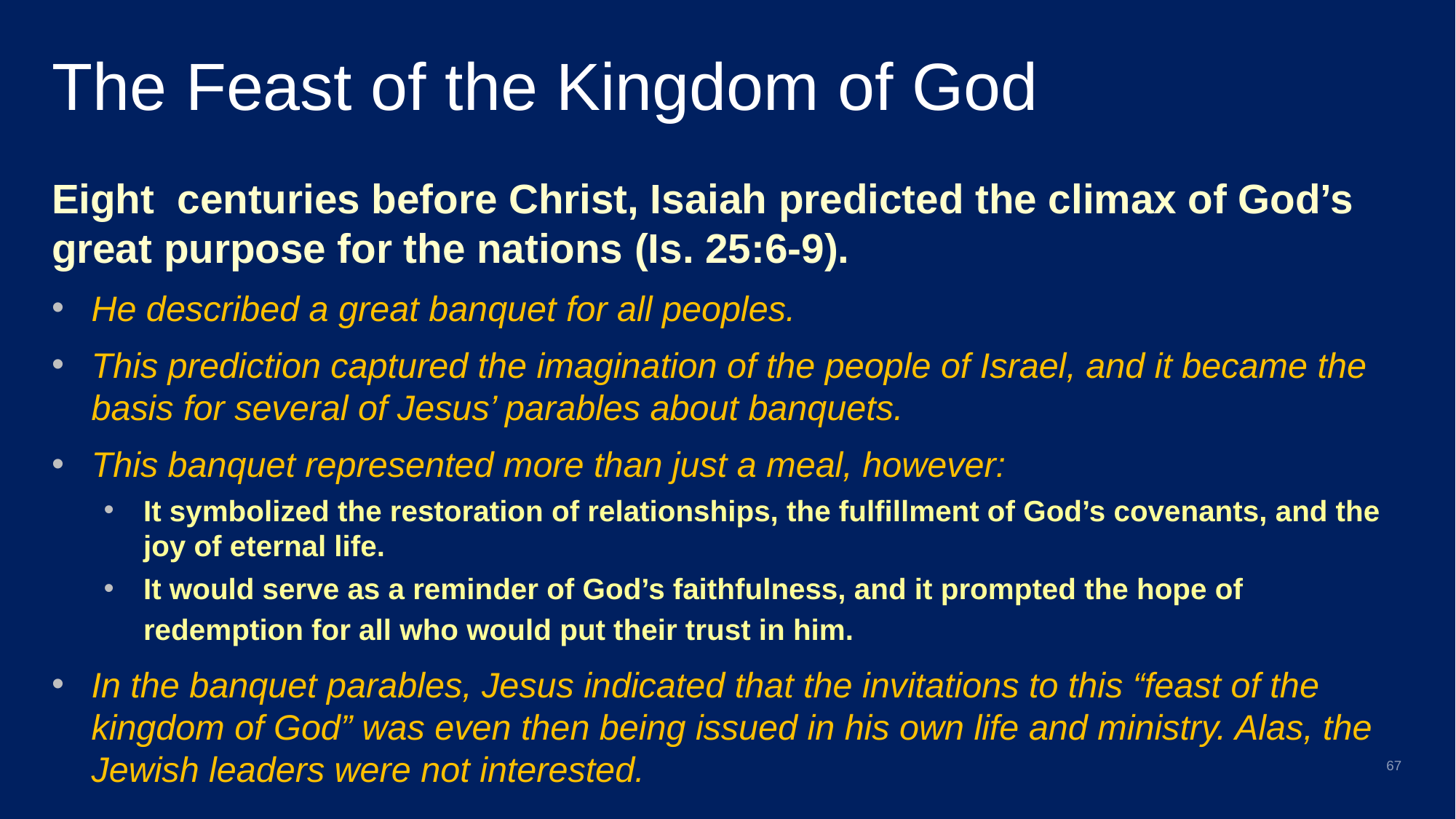

# The Feast of the Kingdom of God
Eight  centuries before Christ, Isaiah predicted the climax of God’s great purpose for the nations (Is. 25:6-9).
He described a great banquet for all peoples.
This prediction captured the imagination of the people of Israel, and it became the basis for several of Jesus’ parables about banquets.
This banquet represented more than just a meal, however:
It symbolized the restoration of relationships, the fulfillment of God’s covenants, and the joy of eternal life.
It would serve as a reminder of God’s faithfulness, and it prompted the hope of redemption for all who would put their trust in him.
In the banquet parables, Jesus indicated that the invitations to this “feast of the kingdom of God” was even then being issued in his own life and ministry. Alas, the Jewish leaders were not interested.
67